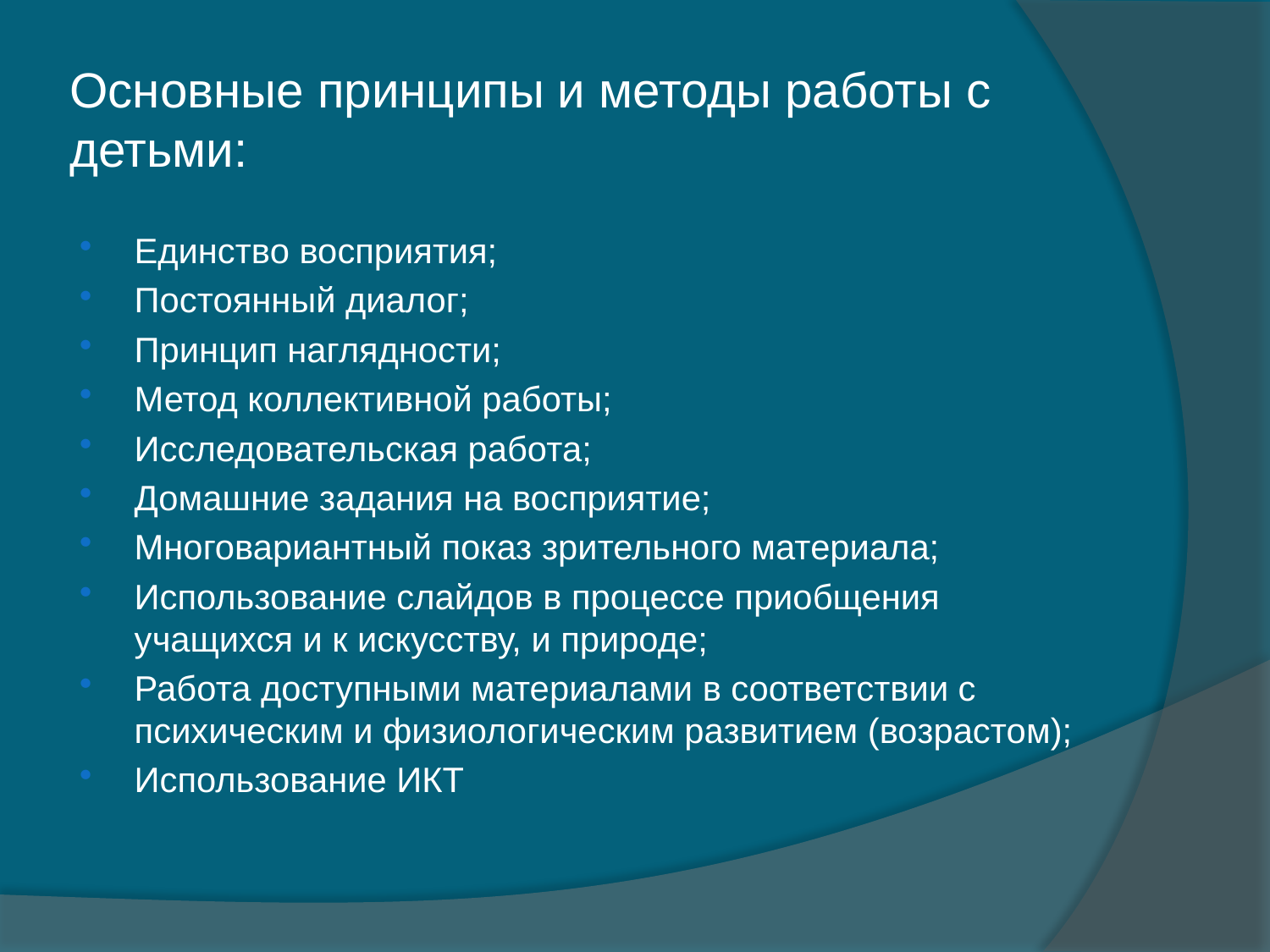

# Основные принципы и методы работы с детьми:
Единство восприятия;
Постоянный диалог;
Принцип наглядности;
Метод коллективной работы;
Исследовательская работа;
Домашние задания на восприятие;
Многовариантный показ зрительного материала;
Использование слайдов в процессе приобщения учащихся и к искусству, и природе;
Работа доступными материалами в соответствии с психическим и физиологическим развитием (возрастом);
Использование ИКТ